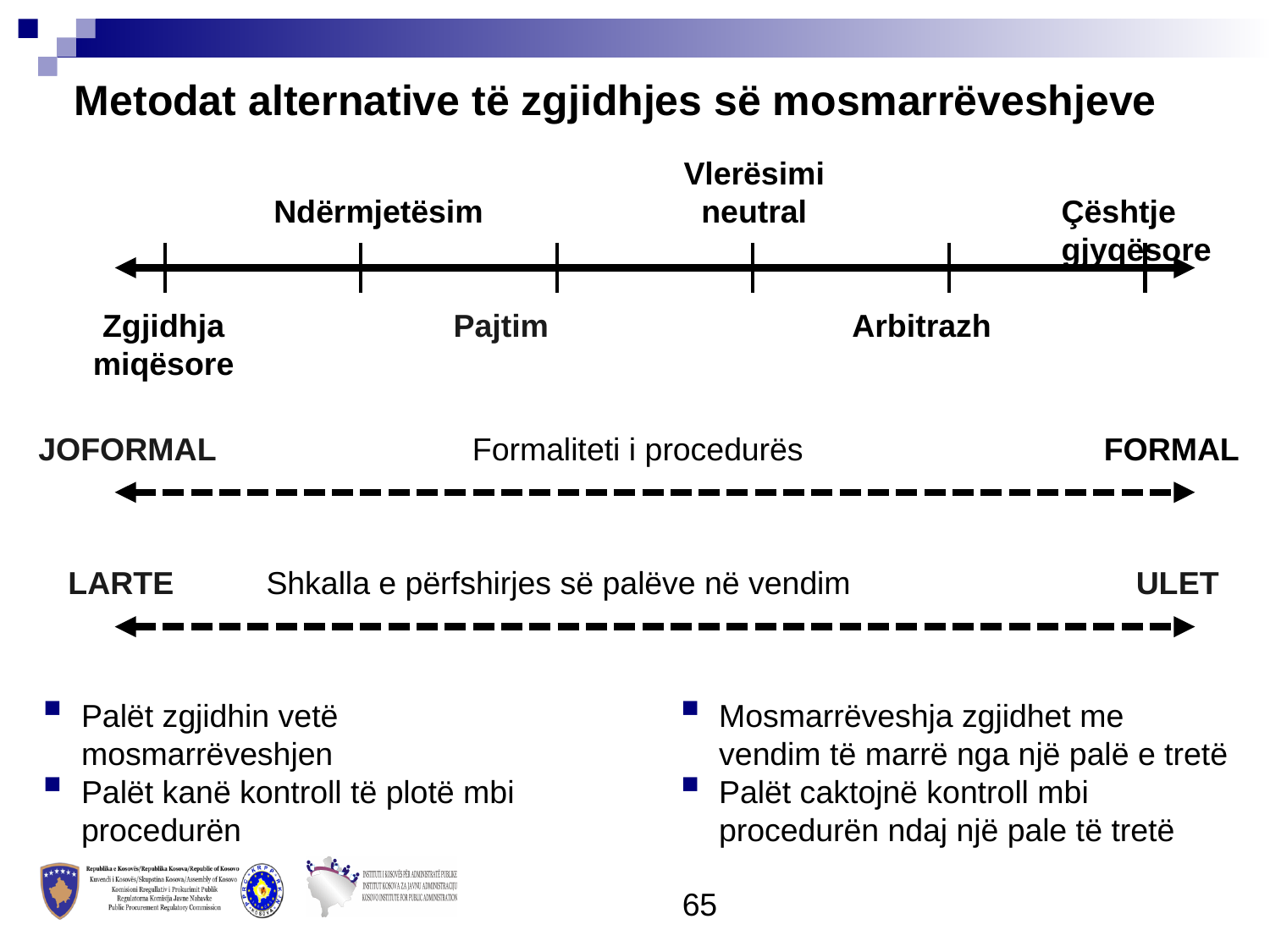

Metodat alternative të zgjidhjes së mosmarrëveshjeve
Vlerësimi neutral
Ndërmjetësim
Çështje
gjyqësore
Zgjidhja miqësore
Pajtim
Arbitrazh
JOFORMAL
Formaliteti i procedurës
FORMAL
LARTE
Shkalla e përfshirjes së palëve në vendim
ULET
Palët zgjidhin vetë mosmarrëveshjen
Palët kanë kontroll të plotë mbi procedurën
Mosmarrëveshja zgjidhet me vendim të marrë nga një palë e tretë
Palët caktojnë kontroll mbi procedurën ndaj një pale të tretë